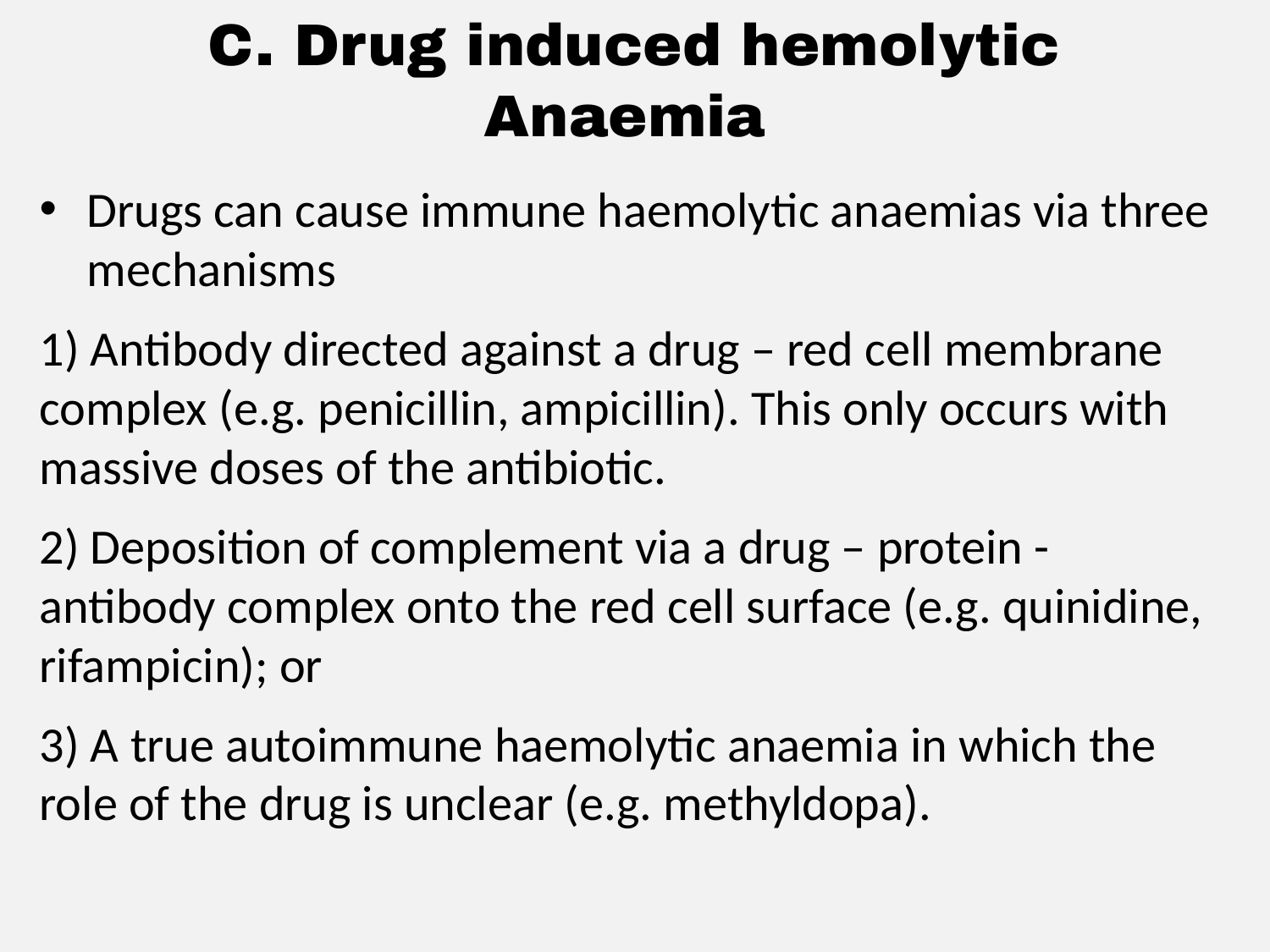

# C. Drug induced hemolytic Anaemia
Drugs can cause immune haemolytic anaemias via three mechanisms
1) Antibody directed against a drug – red cell membrane complex (e.g. penicillin, ampicillin). This only occurs with massive doses of the antibiotic.
2) Deposition of complement via a drug – protein - antibody complex onto the red cell surface (e.g. quinidine, rifampicin); or
3) A true autoimmune haemolytic anaemia in which the role of the drug is unclear (e.g. methyldopa).